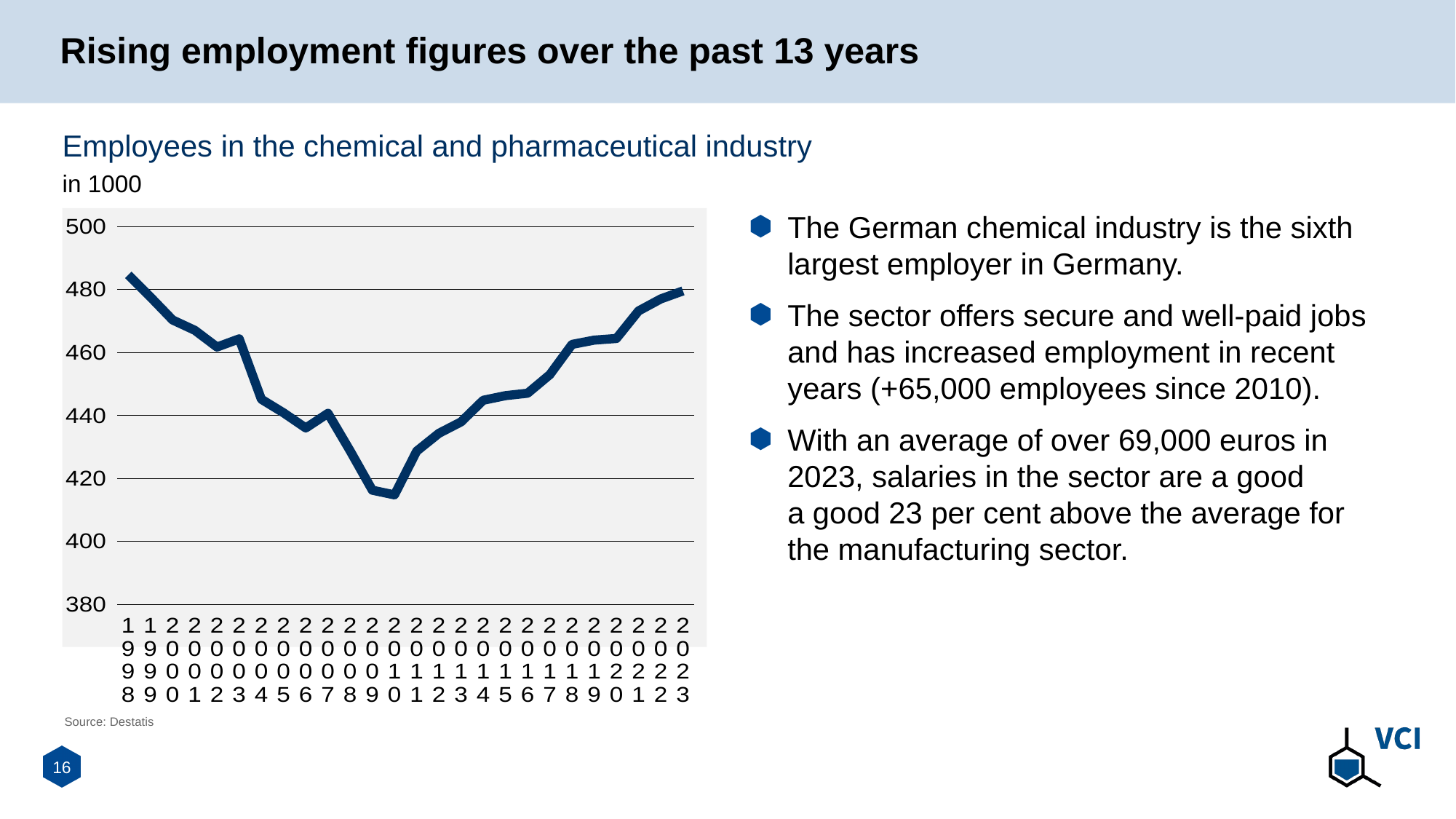

# Rising employment figures over the past 13 years
Employees in the chemical and pharmaceutical industry
in 1000
The German chemical industry is the sixth largest employer in Germany.
The sector offers secure and well-paid jobs and has increased employment in recent years (+65,000 employees since 2010).
With an average of over 69,000 euros in 2023, salaries in the sector are a good
a good 23 per cent above the average for the manufacturing sector.

### Chart

| Category |  |
|---|---|
| 1998 | 484.639 |
| 1999 | 477.613 |
| 2000 | 470.308 |
| 2001 | 467.029 |
| 2002 | 461.713 |
| 2003 | 464.314 |
| 2004 | 445.138 |
| 2005 | 440.812 |
| 2006 | 436.004 |
| 2007 | 440.661 |
| 2008 | 428.728 |
| 2009 | 416.25 |
| 2010 | 414.766 |
| 2011 | 428.65 |
| 2012 | 434.312 |
| 2013 | 437.952 |
| 2014 | 444.808 |
| 2015 | 446.282 |
| 2016 | 447.064 |
| 2017 | 452.95 |
| 2018 | 462.553 |
| 2019 | 463.918 |
| 2020 | 464.437 |
| 2021 | 473.194 |
| 2022 | 476.987 |
| 2023 | 479.542 |
Source: Destatis

16